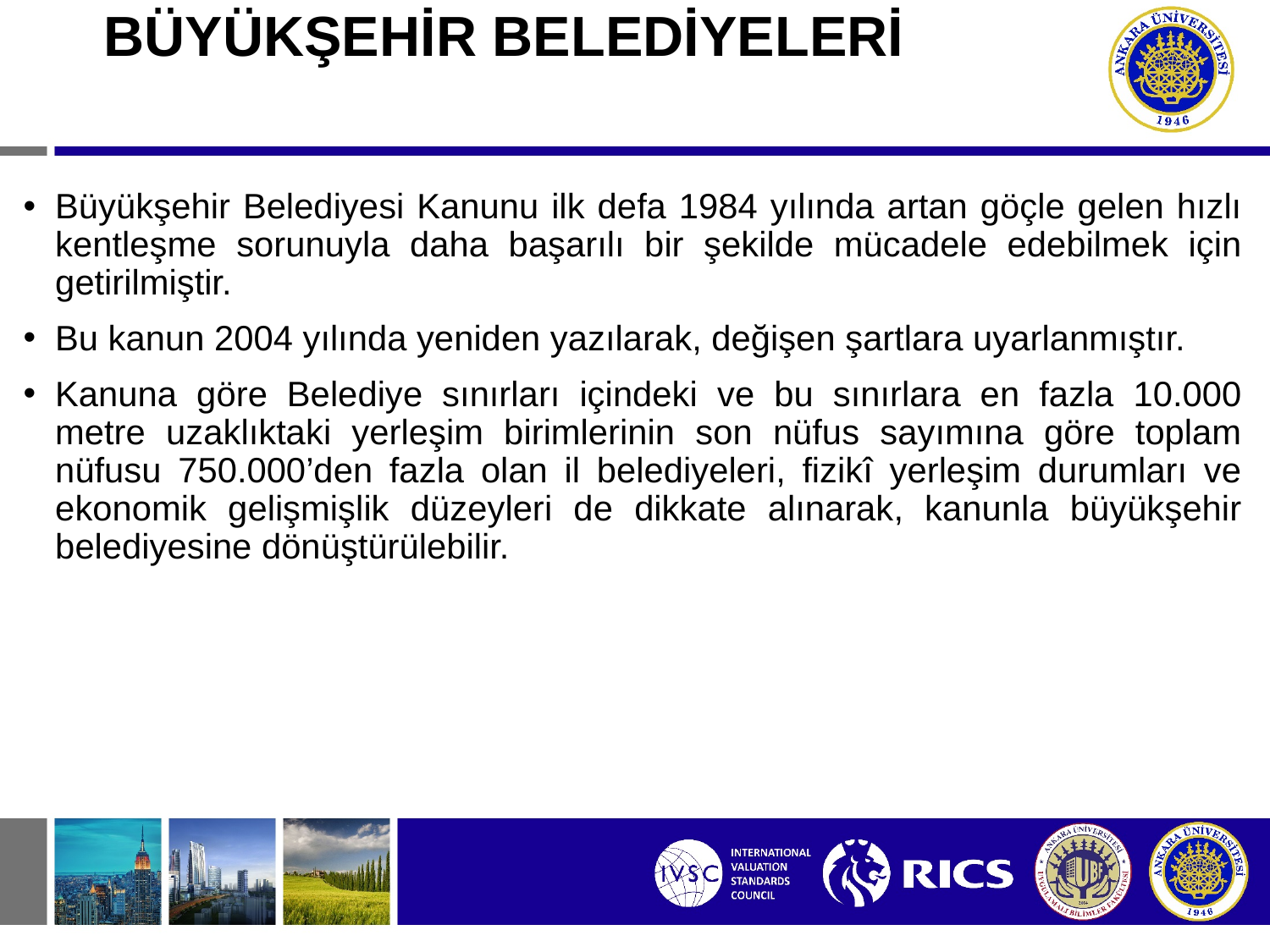

# BÜYÜKŞEHİR BELEDİYELERİ
Büyükşehir Belediyesi Kanunu ilk defa 1984 yılında artan göçle gelen hızlı kentleşme sorunuyla daha başarılı bir şekilde mücadele edebilmek için getirilmiştir.
Bu kanun 2004 yılında yeniden yazılarak, değişen şartlara uyarlanmıştır.
Kanuna göre Belediye sınırları içindeki ve bu sınırlara en fazla 10.000 metre uzaklıktaki yerleşim birimlerinin son nüfus sayımına göre toplam nüfusu 750.000’den fazla olan il belediyeleri, fizikî yerleşim durumları ve ekonomik gelişmişlik düzeyleri de dikkate alınarak, kanunla büyükşehir belediyesine dönüştürülebilir.